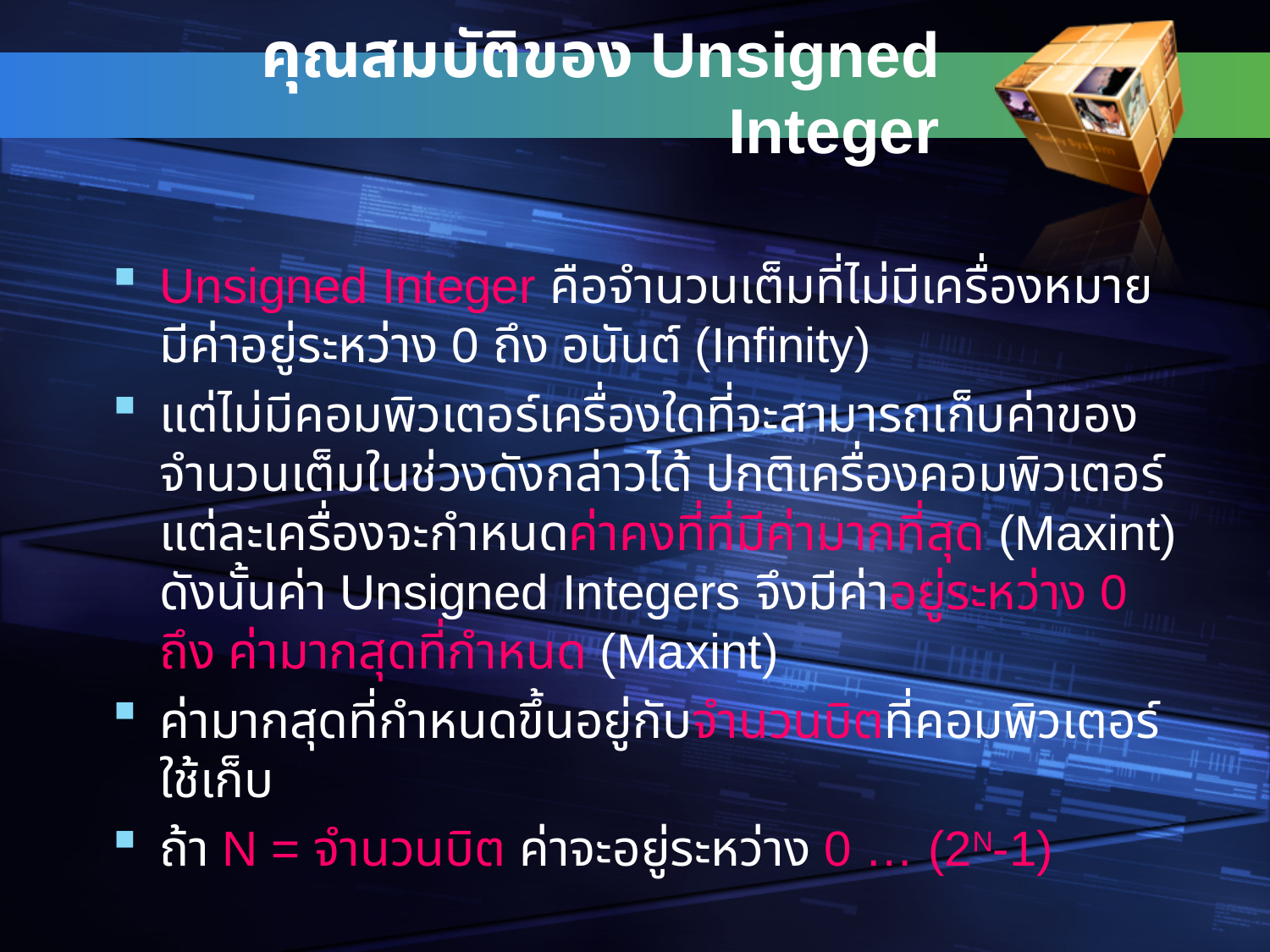

# คุณสมบัติของ Unsigned Integer
Unsigned Integer คือจำนวนเต็มที่ไม่มีเครื่องหมาย มีค่าอยู่ระหว่าง 0 ถึง อนันต์ (Infinity)
แต่ไม่มีคอมพิวเตอร์เครื่องใดที่จะสามารถเก็บค่าของจำนวนเต็มในช่วงดังกล่าวได้ ปกติเครื่องคอมพิวเตอร์แต่ละเครื่องจะกำหนดค่าคงที่ที่มีค่ามากที่สุด (Maxint) ดังนั้นค่า Unsigned Integers จึงมีค่าอยู่ระหว่าง 0 ถึง ค่ามากสุดที่กำหนด (Maxint)
ค่ามากสุดที่กำหนดขึ้นอยู่กับจำนวนบิตที่คอมพิวเตอร์ใช้เก็บ
ถ้า N = จำนวนบิต ค่าจะอยู่ระหว่าง 0 … (2N-1)